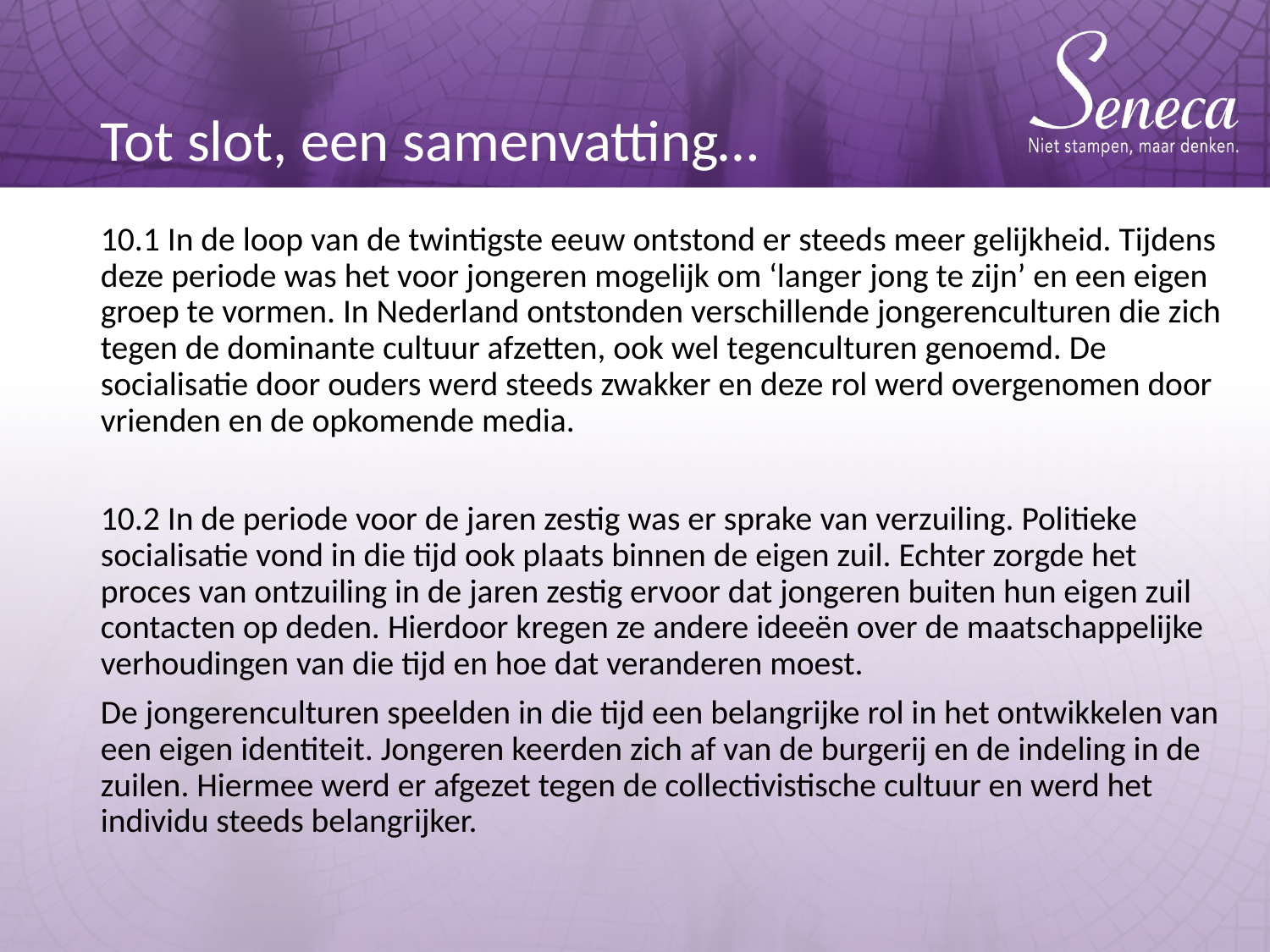

# Tot slot, een samenvatting…
10.1 In de loop van de twintigste eeuw ontstond er steeds meer gelijkheid. Tijdens deze periode was het voor jongeren mogelijk om ‘langer jong te zijn’ en een eigen groep te vormen. In Nederland ontstonden verschillende jongerenculturen die zich tegen de dominante cultuur afzetten, ook wel tegenculturen genoemd. De socialisatie door ouders werd steeds zwakker en deze rol werd overgenomen door vrienden en de opkomende media.

10.2 In de periode voor de jaren zestig was er sprake van verzuiling. Politieke socialisatie vond in die tijd ook plaats binnen de eigen zuil. Echter zorgde het proces van ontzuiling in de jaren zestig ervoor dat jongeren buiten hun eigen zuil contacten op deden. Hierdoor kregen ze andere ideeën over de maatschappelijke verhoudingen van die tijd en hoe dat veranderen moest.
De jongerenculturen speelden in die tijd een belangrijke rol in het ontwikkelen van een eigen identiteit. Jongeren keerden zich af van de burgerij en de indeling in de zuilen. Hiermee werd er afgezet tegen de collectivistische cultuur en werd het individu steeds belangrijker.